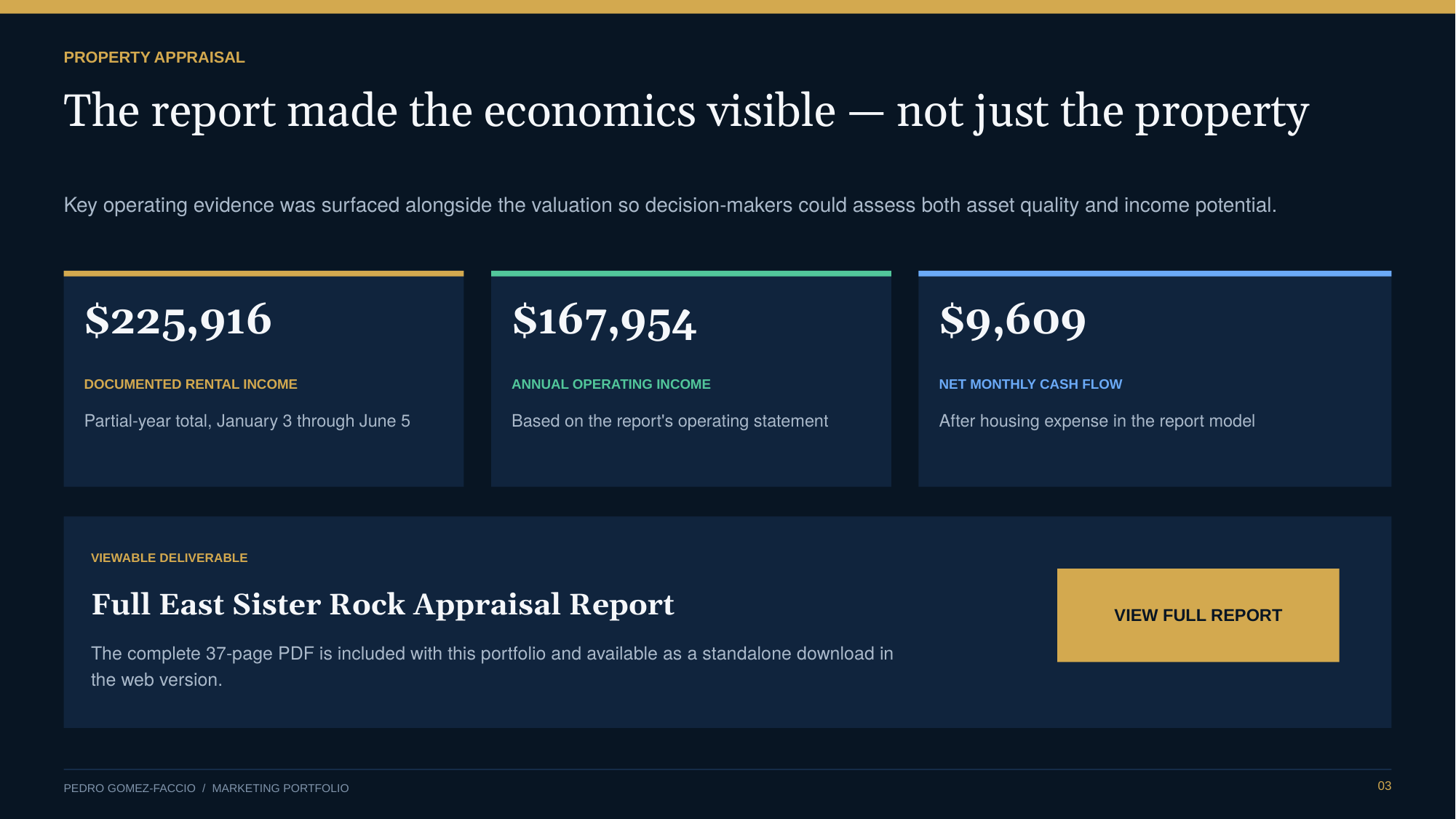

PROPERTY APPRAISAL
The report made the economics visible — not just the property
Key operating evidence was surfaced alongside the valuation so decision-makers could assess both asset quality and income potential.

$225,916
$167,954
$9,609
DOCUMENTED RENTAL INCOME
ANNUAL OPERATING INCOME
NET MONTHLY CASH FLOW
Partial-year total, January 3 through June 5
Based on the report's operating statement
After housing expense in the report model

VIEWABLE DELIVERABLE

VIEW FULL REPORT
Full East Sister Rock Appraisal Report
The complete 37-page PDF is included with this portfolio and available as a standalone download in the web version.

03
PEDRO GOMEZ-FACCIO  /  MARKETING PORTFOLIO